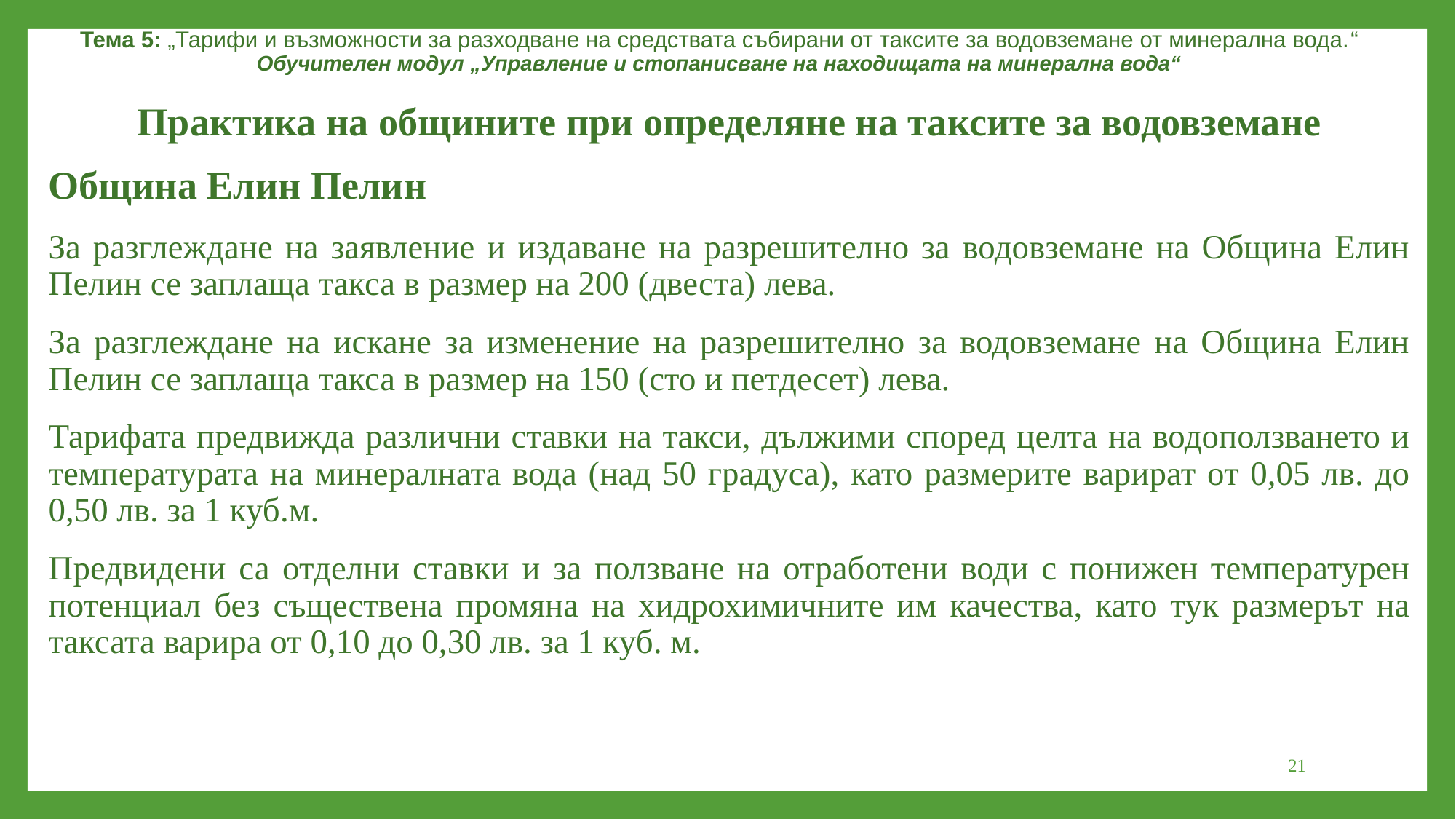

Тема 5: „Тарифи и възможности за разходване на средствата събирани от таксите за водовземане от минерална вода.“
Обучителен модул „Управление и стопанисване на находищата на минерална вода“
Практика на общините при определяне на таксите за водовземане
Община Елин Пелин
За разглеждане на заявление и издаване на разрешително за водовземане на Община Елин Пелин се заплаща такса в размер на 200 (двеста) лева.
За разглеждане на искане за изменение на разрешително за водовземане на Община Елин Пелин се заплаща такса в размер на 150 (сто и петдесет) лева.
Тарифата предвижда различни ставки на такси, дължими според целта на водоползването и температурата на минералната вода (над 50 градуса), като размерите варират от 0,05 лв. до 0,50 лв. за 1 куб.м.
Предвидени са отделни ставки и за ползване на отработени води с понижен температурен потенциал без съществена промяна на хидрохимичните им качества, като тук размерът на таксата варира от 0,10 до 0,30 лв. за 1 куб. м.

21